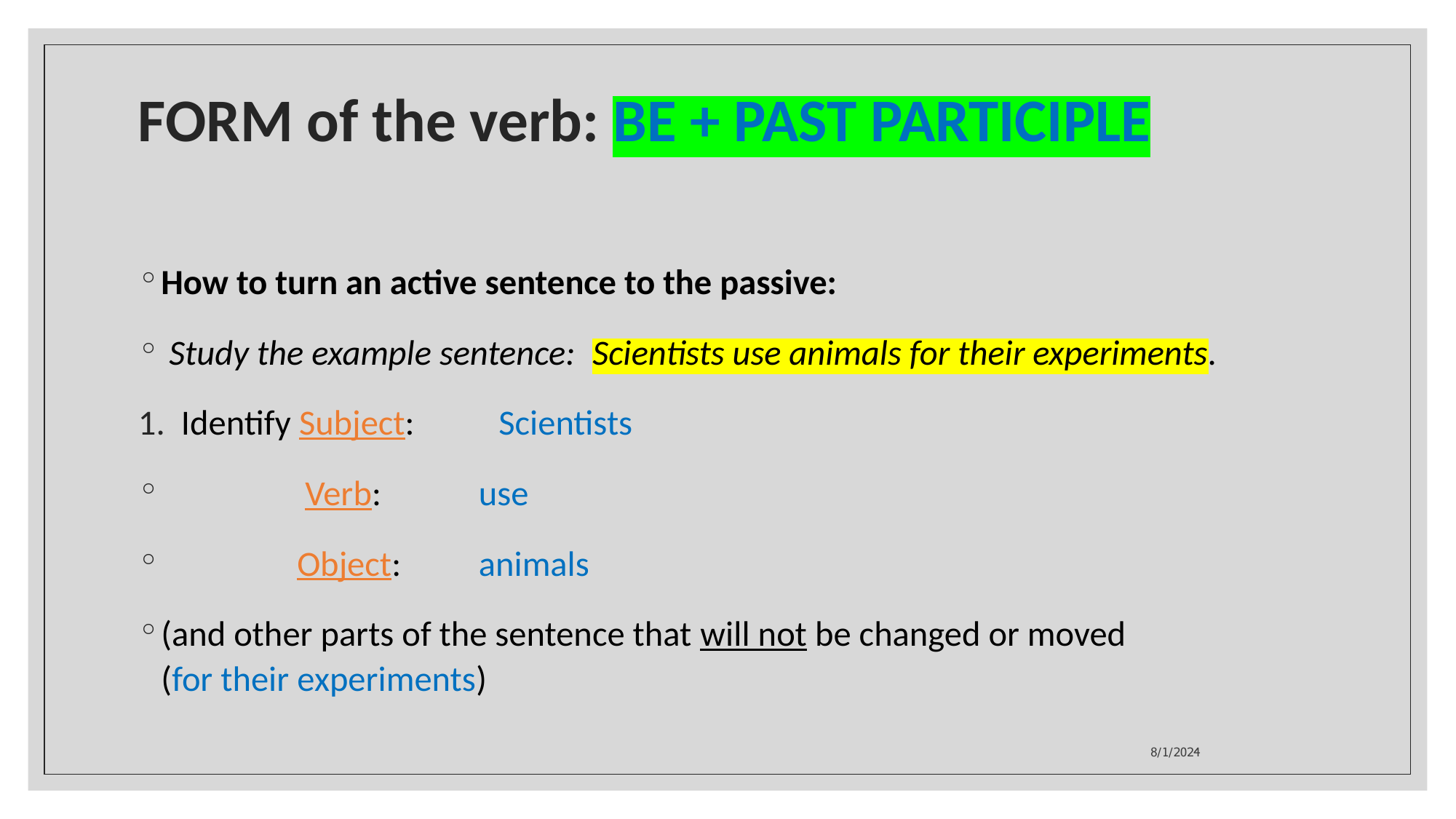

# FORM of the verb: BE + PAST PARTICIPLE
How to turn an active sentence to the passive:
 Study the example sentence:		 Scientists use animals for their experiments.
Identify Subject:		Scientists
                  Verb:		use
                 Object:		animals
(and other parts of the sentence that will not be changed or moved	      (for their experiments)

8/1/2024